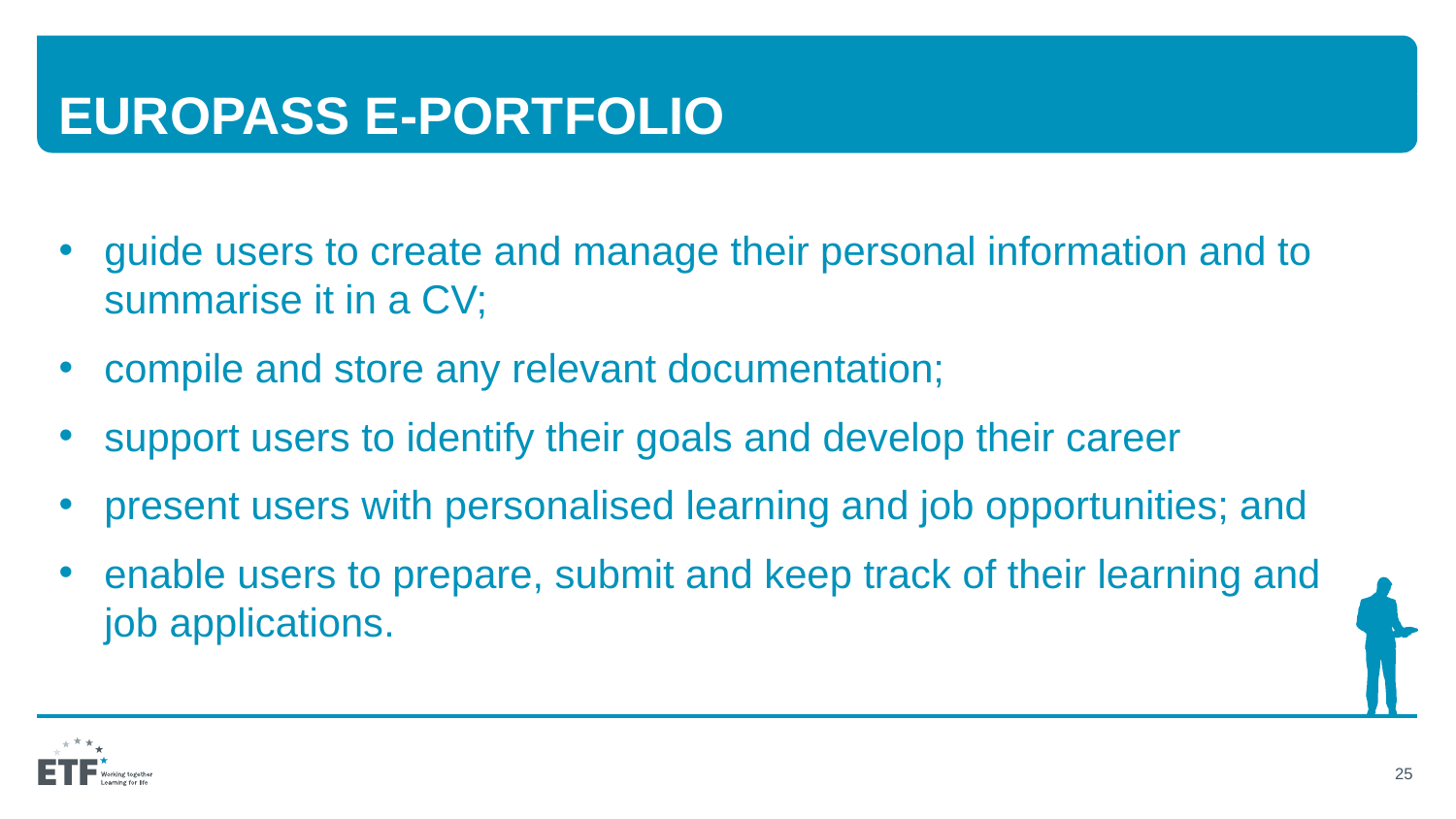

# Europass e-portfolio
guide users to create and manage their personal information and to summarise it in a CV;
compile and store any relevant documentation;
support users to identify their goals and develop their career
present users with personalised learning and job opportunities; and
enable users to prepare, submit and keep track of their learning and job applications.

25